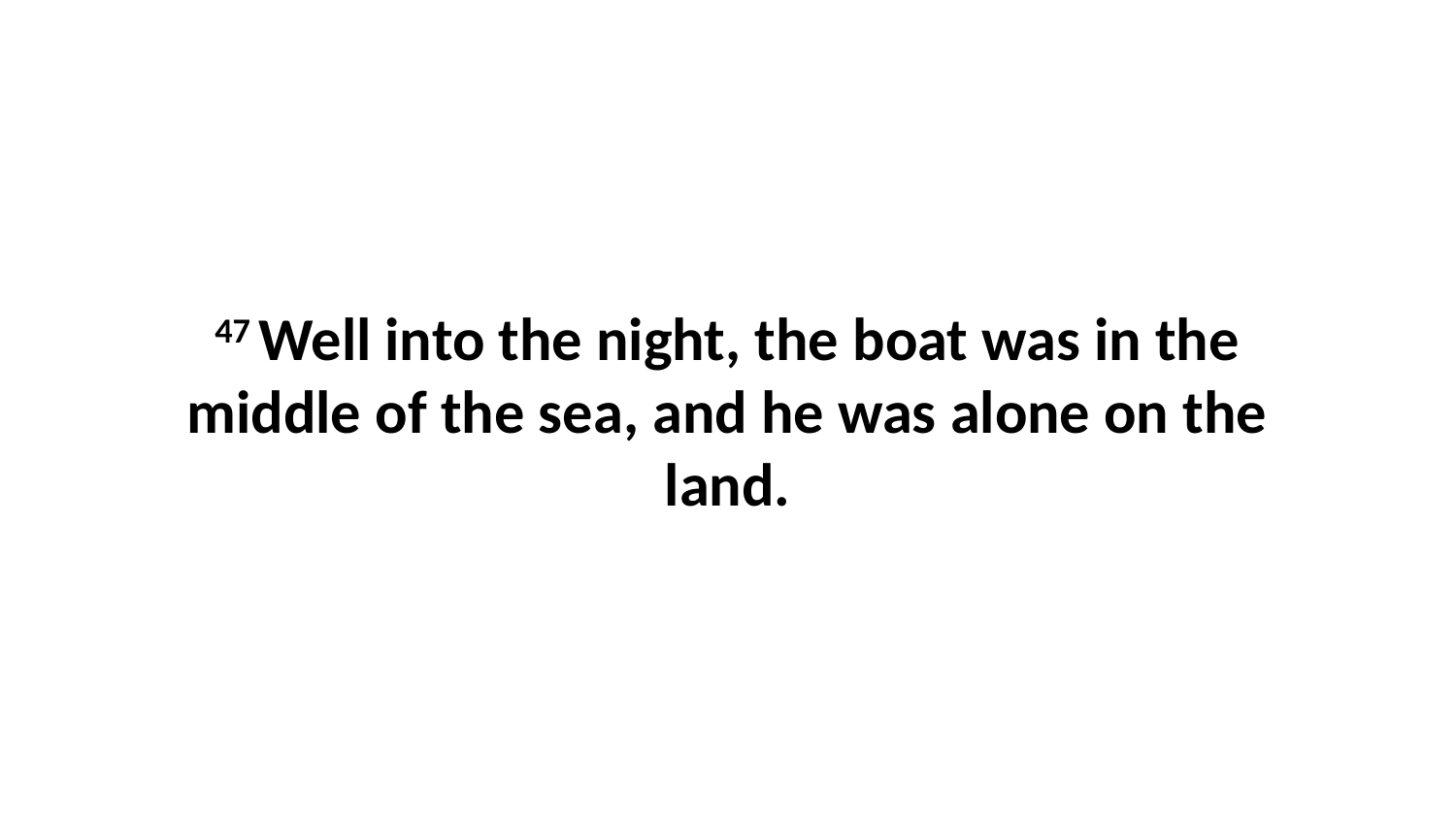

47 Well into the night, the boat was in the middle of the sea, and he was alone on the land.